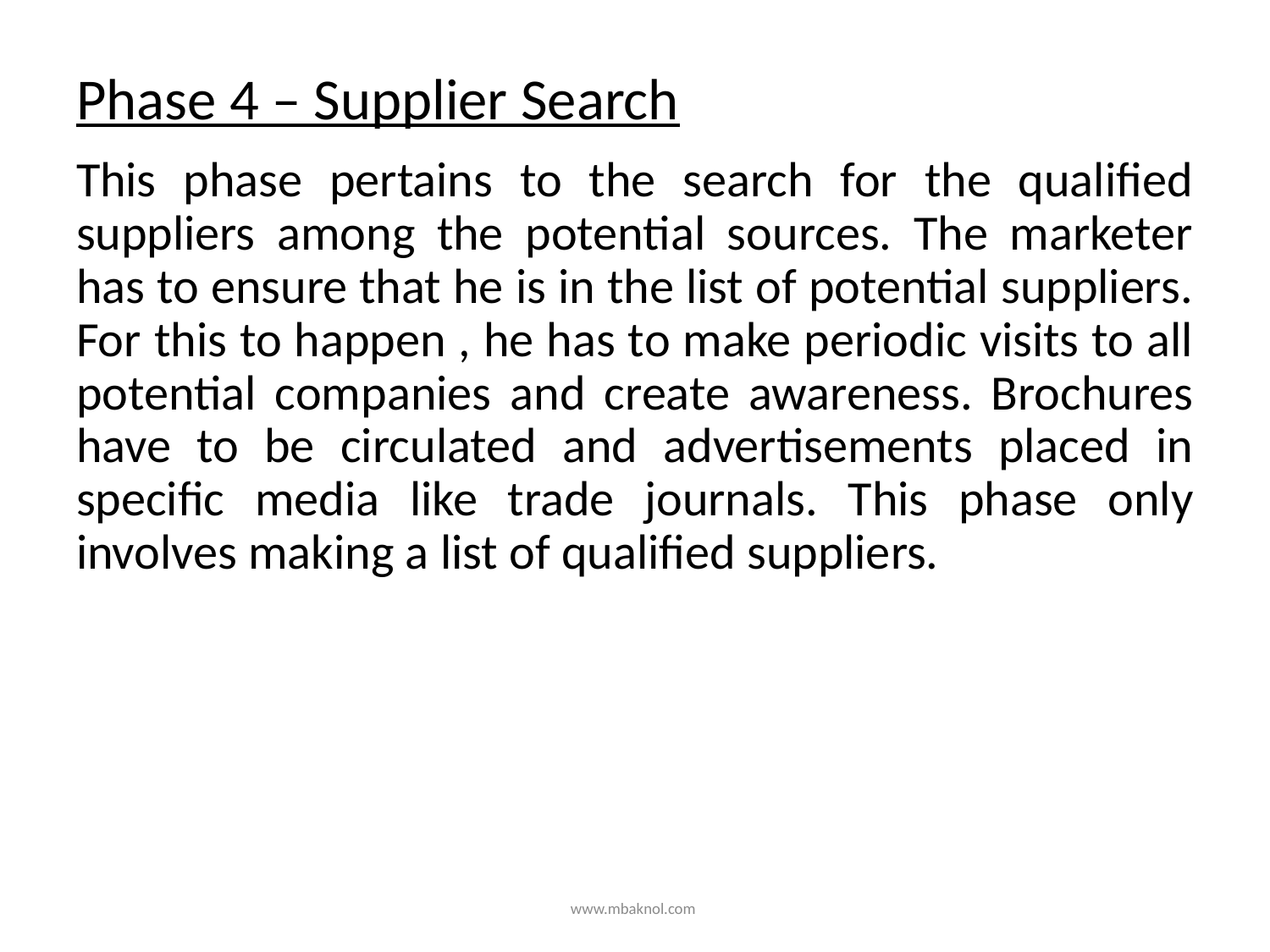

# Phase 4 – Supplier Search
This phase pertains to the search for the qualified suppliers among the potential sources. The marketer has to ensure that he is in the list of potential suppliers. For this to happen , he has to make periodic visits to all potential companies and create awareness. Brochures have to be circulated and advertisements placed in specific media like trade journals. This phase only involves making a list of qualified suppliers.
www.mbaknol.com